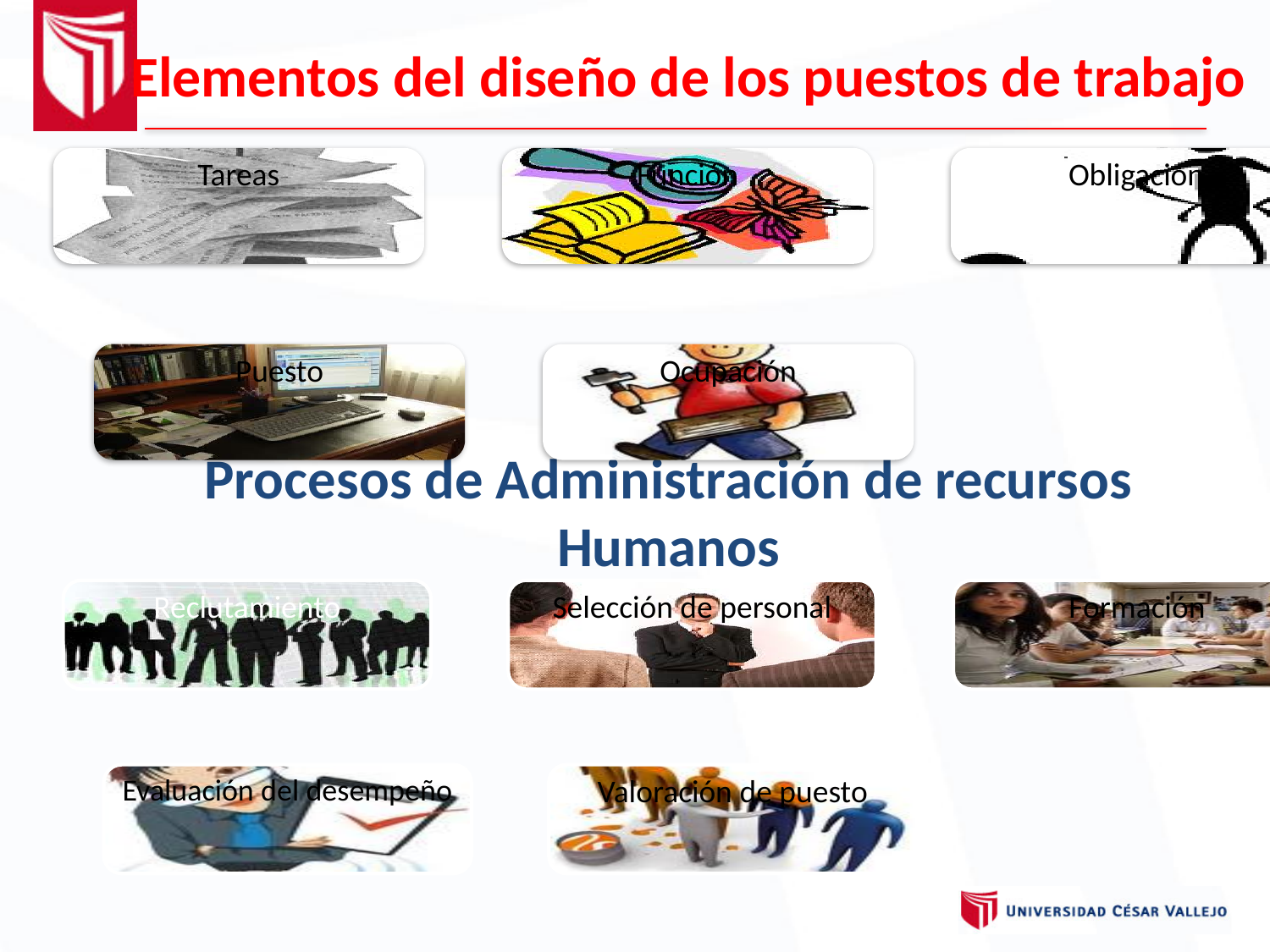

Elementos del diseño de los puestos de trabajo
Tareas
Función
Obligación
Puesto
Ocupación
Procesos de Administración de recursos Humanos
Reclutamiento
Selección de personal
Formación
Evaluación del desempeño
Valoración de puesto